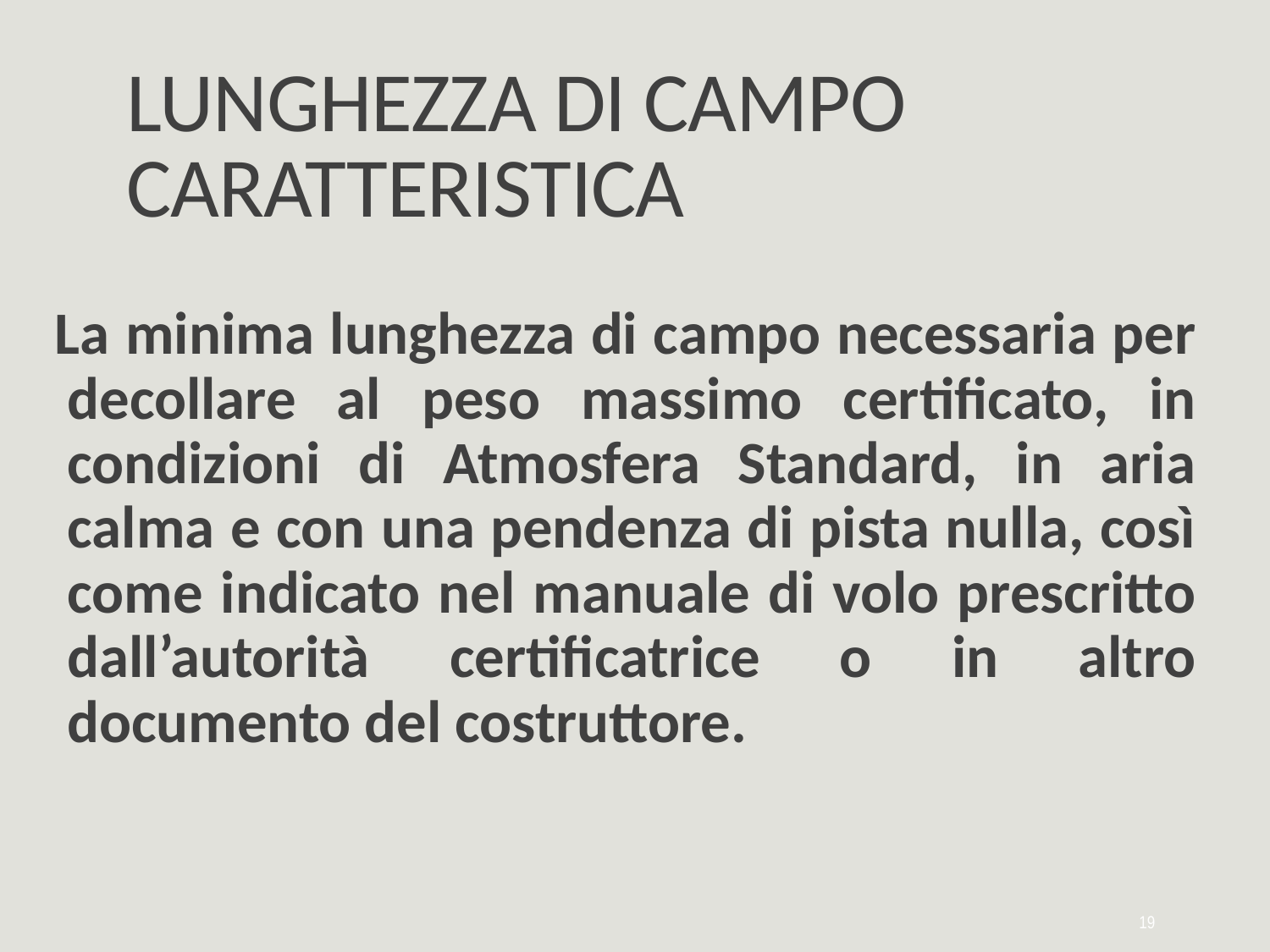

# LUNGHEZZA DI CAMPO CARATTERISTICA
La minima lunghezza di campo necessaria per decollare al peso massimo certificato, in condizioni di Atmosfera Standard, in aria calma e con una pendenza di pista nulla, così come indicato nel manuale di volo prescritto dall’autorità certificatrice o in altro documento del costruttore.
19